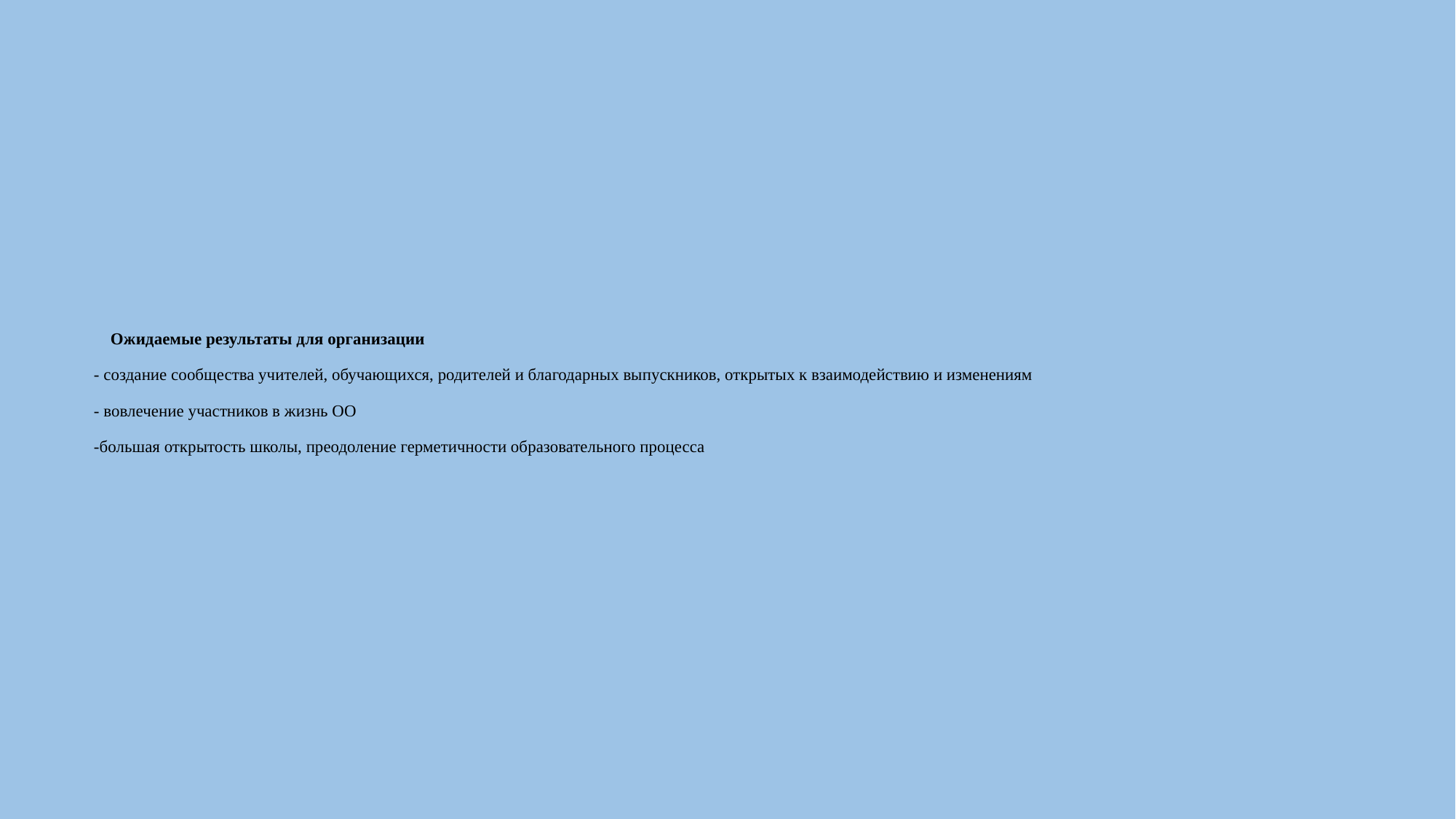

# Ожидаемые результаты для организации - создание сообщества учителей, обучающихся, родителей и благодарных выпускников, открытых к взаимодействию и изменениям - вовлечение участников в жизнь ОО -большая открытость школы, преодоление герметичности образовательного процесса